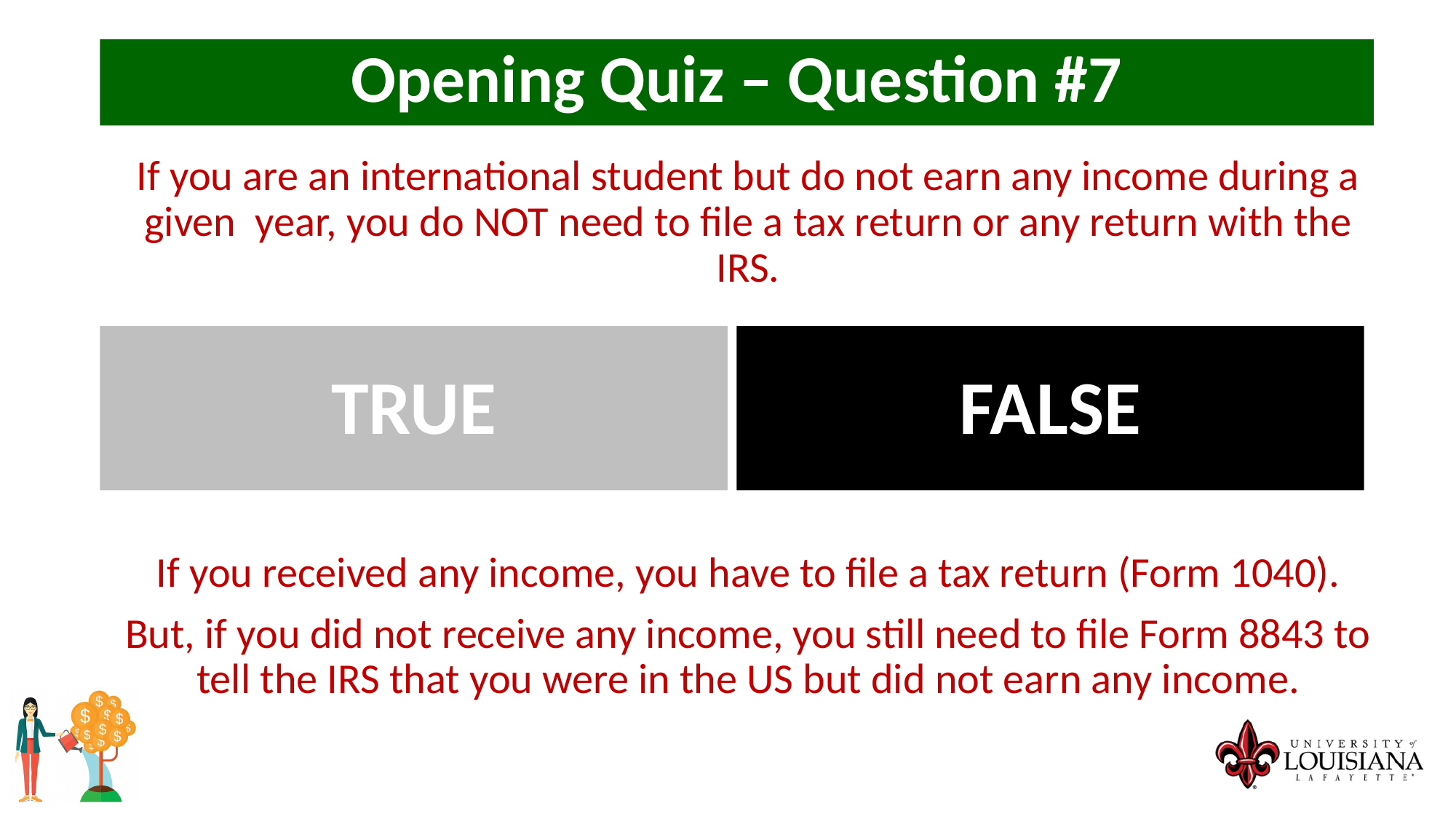

Opening Quiz – Question #7
If you are an international student but do not earn any income during a given  year, you do NOT need to file a tax return or any return with the IRS.

If you received any income, you have to file a tax return (Form 1040).
But, if you did not receive any income, you still need to file Form 8843 to tell the IRS that you were in the US but did not earn any income.

TRUE

FALSE